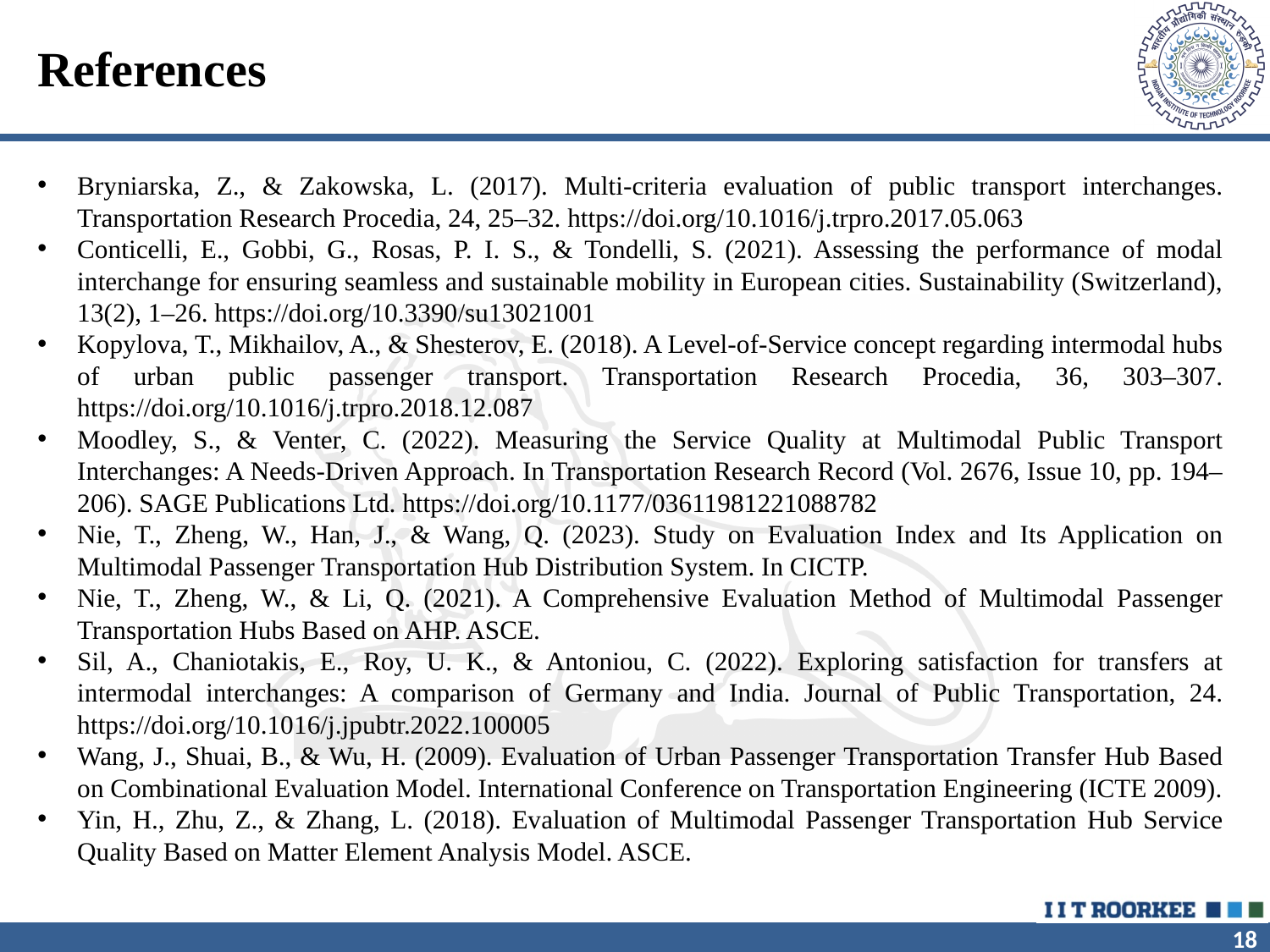

# References
Bryniarska, Z., & Zakowska, L. (2017). Multi-criteria evaluation of public transport interchanges. Transportation Research Procedia, 24, 25–32. https://doi.org/10.1016/j.trpro.2017.05.063
Conticelli, E., Gobbi, G., Rosas, P. I. S., & Tondelli, S. (2021). Assessing the performance of modal interchange for ensuring seamless and sustainable mobility in European cities. Sustainability (Switzerland), 13(2), 1–26. https://doi.org/10.3390/su13021001
Kopylova, T., Mikhailov, A., & Shesterov, E. (2018). A Level-of-Service concept regarding intermodal hubs of urban public passenger transport. Transportation Research Procedia, 36, 303–307. https://doi.org/10.1016/j.trpro.2018.12.087
Moodley, S., & Venter, C. (2022). Measuring the Service Quality at Multimodal Public Transport Interchanges: A Needs-Driven Approach. In Transportation Research Record (Vol. 2676, Issue 10, pp. 194–206). SAGE Publications Ltd. https://doi.org/10.1177/03611981221088782
Nie, T., Zheng, W., Han, J., & Wang, Q. (2023). Study on Evaluation Index and Its Application on Multimodal Passenger Transportation Hub Distribution System. In CICTP.
Nie, T., Zheng, W., & Li, Q. (2021). A Comprehensive Evaluation Method of Multimodal Passenger Transportation Hubs Based on AHP. ASCE.
Sil, A., Chaniotakis, E., Roy, U. K., & Antoniou, C. (2022). Exploring satisfaction for transfers at intermodal interchanges: A comparison of Germany and India. Journal of Public Transportation, 24. https://doi.org/10.1016/j.jpubtr.2022.100005
Wang, J., Shuai, B., & Wu, H. (2009). Evaluation of Urban Passenger Transportation Transfer Hub Based on Combinational Evaluation Model. International Conference on Transportation Engineering (ICTE 2009).
Yin, H., Zhu, Z., & Zhang, L. (2018). Evaluation of Multimodal Passenger Transportation Hub Service Quality Based on Matter Element Analysis Model. ASCE.